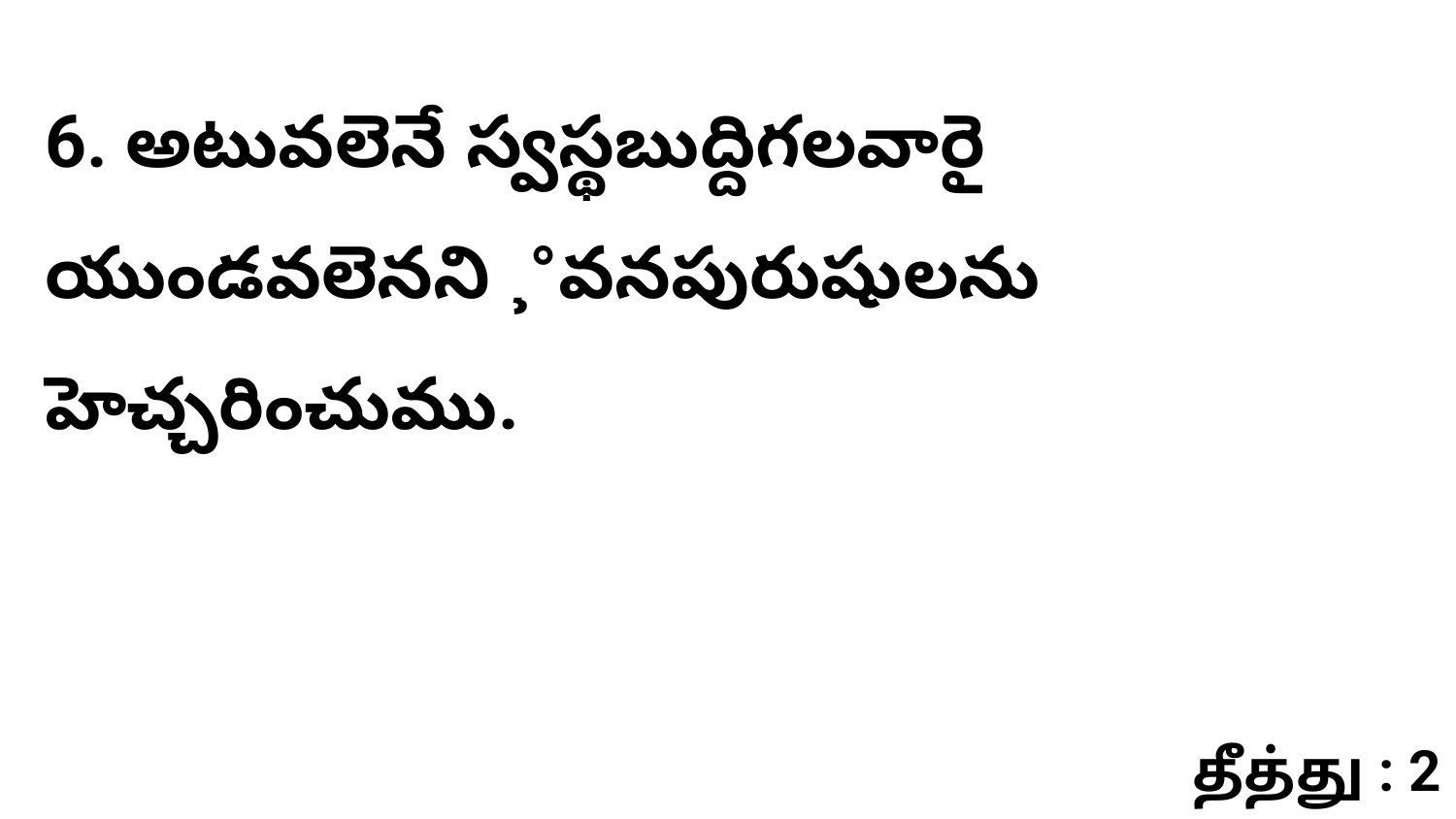

6. అటువలెనే స్వస్థబుద్దిగలవారై యుండవలెనని ¸°వనపురుషులను హెచ్చరించుము.
தீத்து : 2